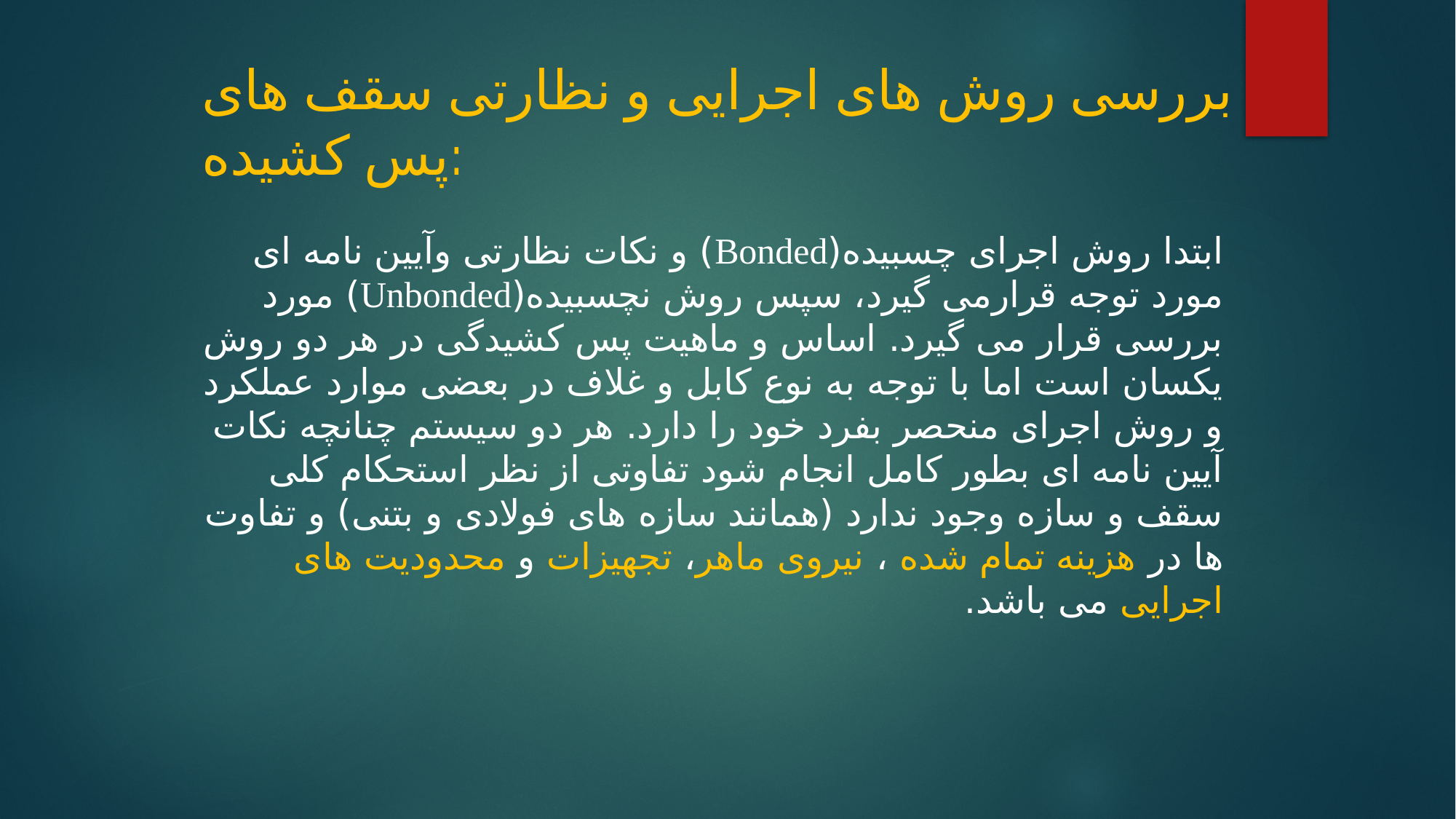

# بررسی روش های اجرایی و نظارتی سقف های پس کشیده:

ابتدا روش اجرای چسبیده(Bonded) و نکات نظارتی وآیین نامه ای مورد توجه قرارمی گیرد، سپس روش نچسبیده(Unbonded) مورد بررسی قرار می گیرد. اساس و ماهیت پس کشیدگی در هر دو روش یکسان است اما با توجه به نوع کابل و غلاف در بعضی موارد عملکرد و روش اجرای منحصر بفرد خود را دارد. هر دو سیستم چنانچه نکات آیین نامه ای بطور کامل انجام شود تفاوتی از نظر استحکام کلی سقف و سازه وجود ندارد (همانند سازه های فولادی و بتنی) و تفاوت ها در هزینه تمام شده ، نیروی ماهر، تجهیزات و محدودیت های اجرایی می باشد.